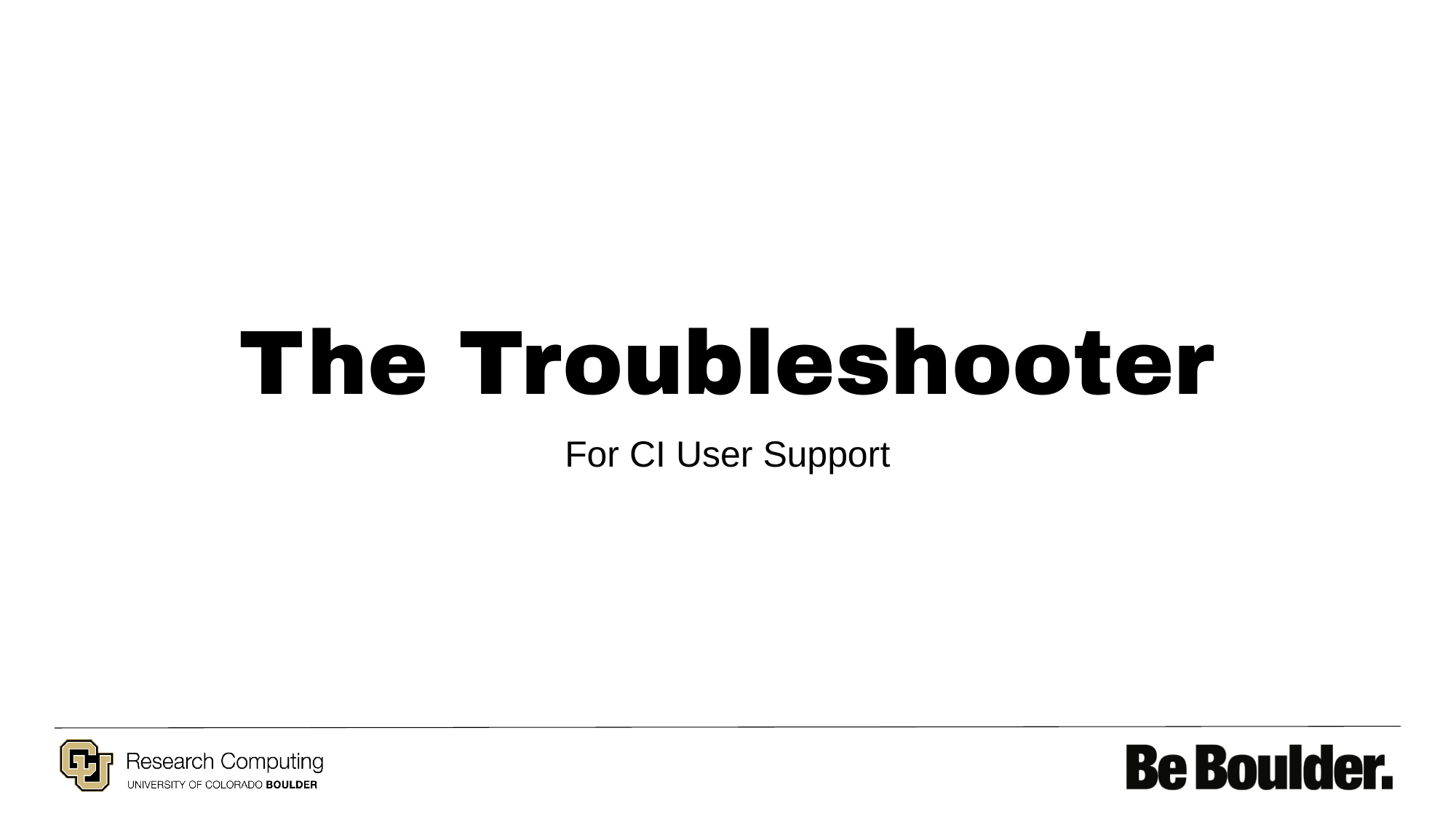

# The Troubleshooter
For CI User Support